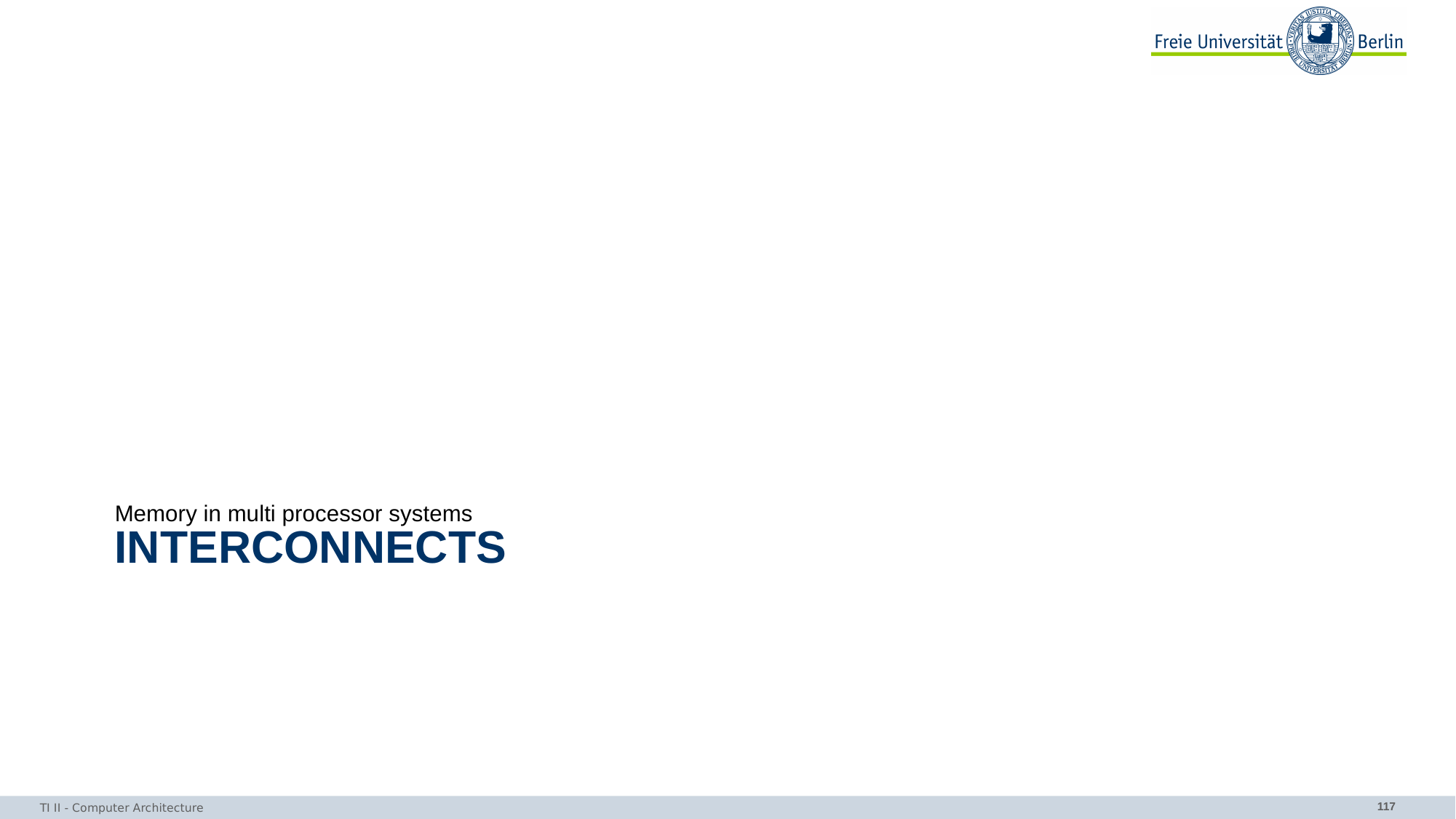

Memory in multi processor systems
# Interconnects
TI II - Computer Architecture